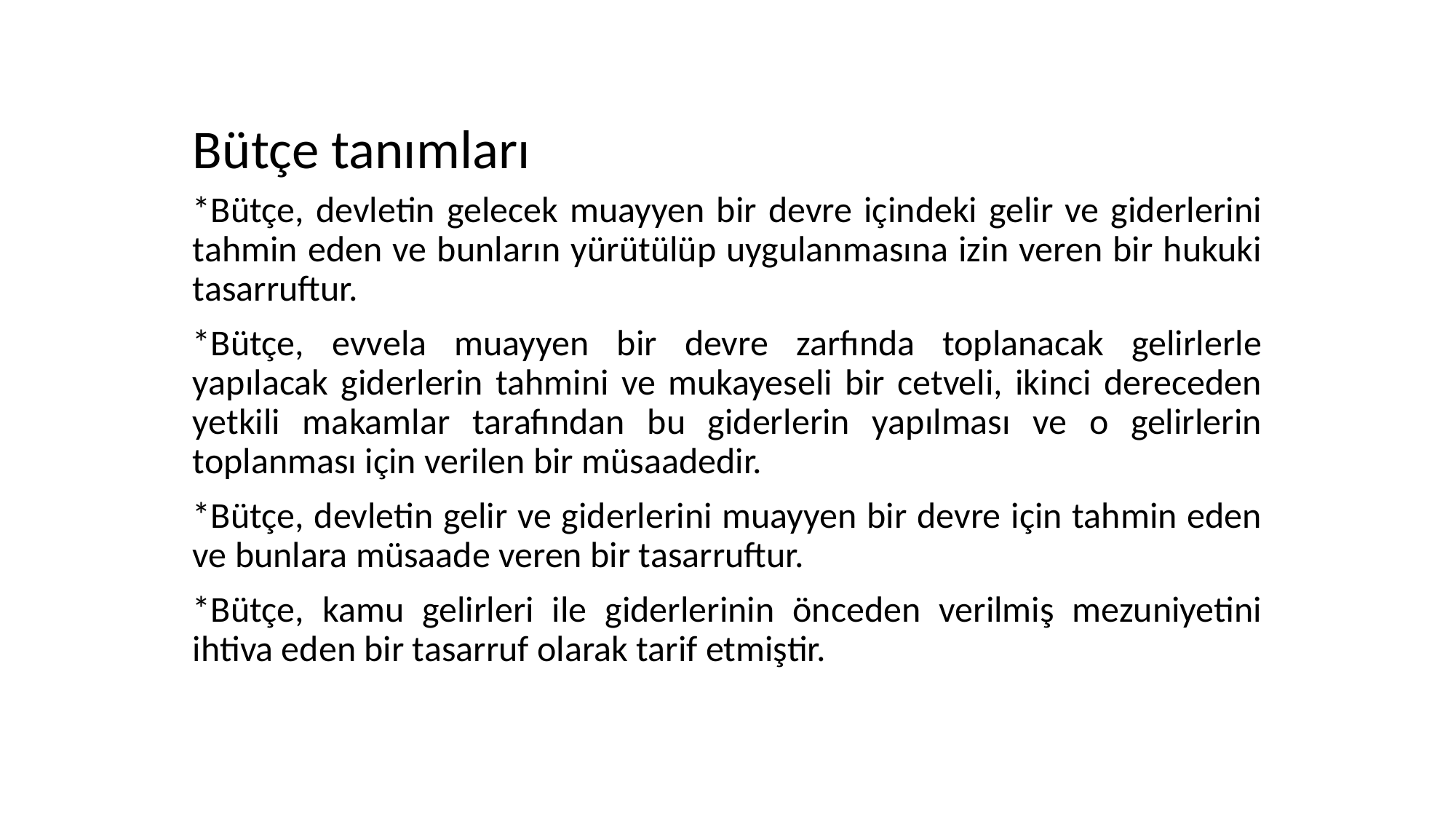

# Bütçe tanımları
*Bütçe, devletin gelecek muayyen bir devre içindeki gelir ve giderlerini tahmin eden ve bunların yürütülüp uygulanmasına izin veren bir hukuki tasarruftur.
*Bütçe, evvela muayyen bir devre zarfında toplanacak gelirlerle yapılacak giderlerin tahmini ve mukayeseli bir cetveli, ikinci dereceden yetkili makamlar tarafından bu giderlerin yapılması ve o gelirlerin toplanması için verilen bir müsaadedir.
*Bütçe, devletin gelir ve giderlerini muayyen bir devre için tahmin eden ve bunlara müsaade veren bir tasarruftur.
*Bütçe, kamu gelirleri ile giderlerinin önceden verilmiş mezuniyetini ihtiva eden bir tasarruf olarak tarif etmiştir.